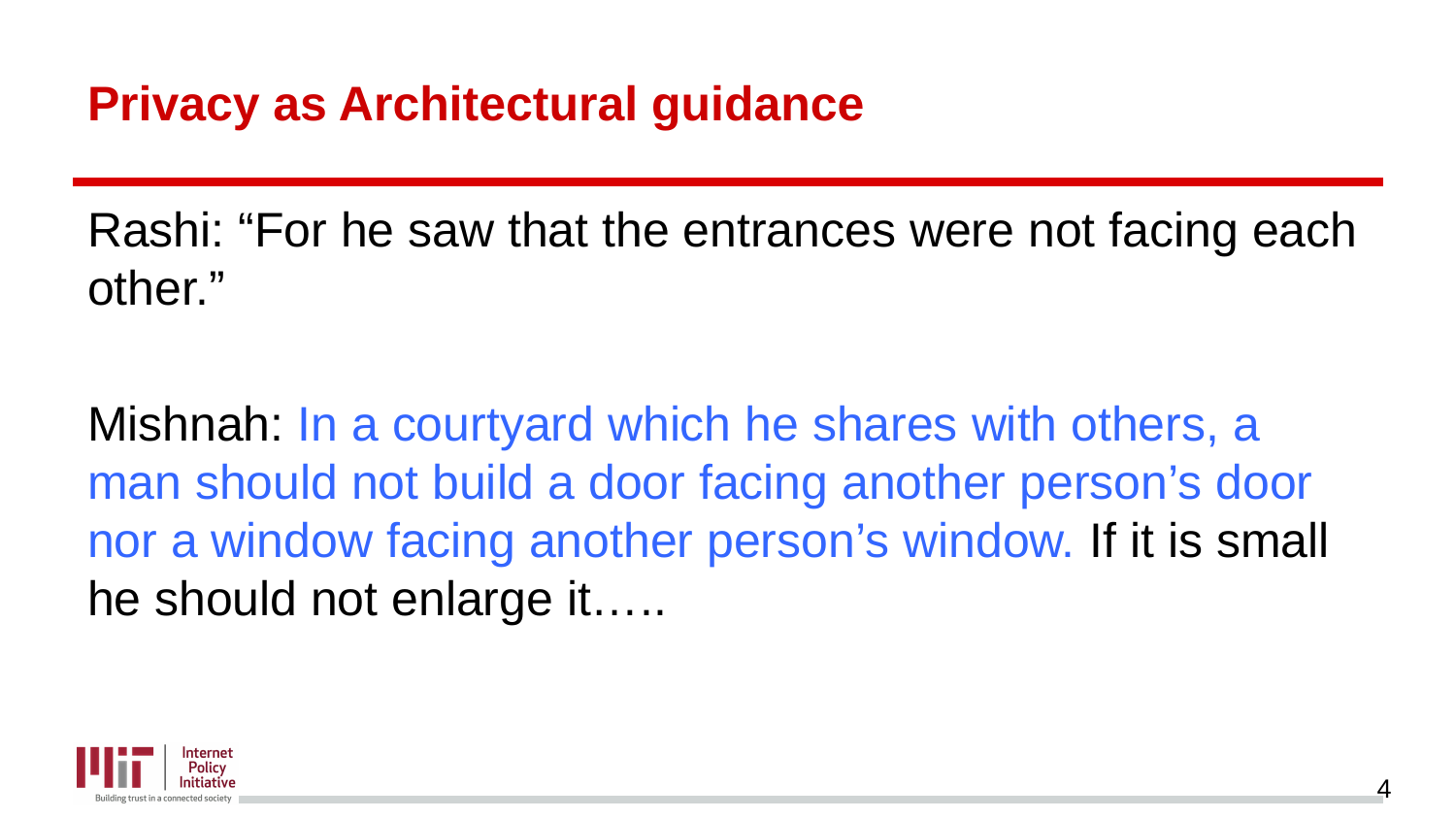

# Privacy as Architectural guidance
Rashi: “For he saw that the entrances were not facing each other.”

Mishnah: In a courtyard which he shares with others, a man should not build a door facing another person’s door nor a window facing another person’s window. If it is small he should not enlarge it…..

4